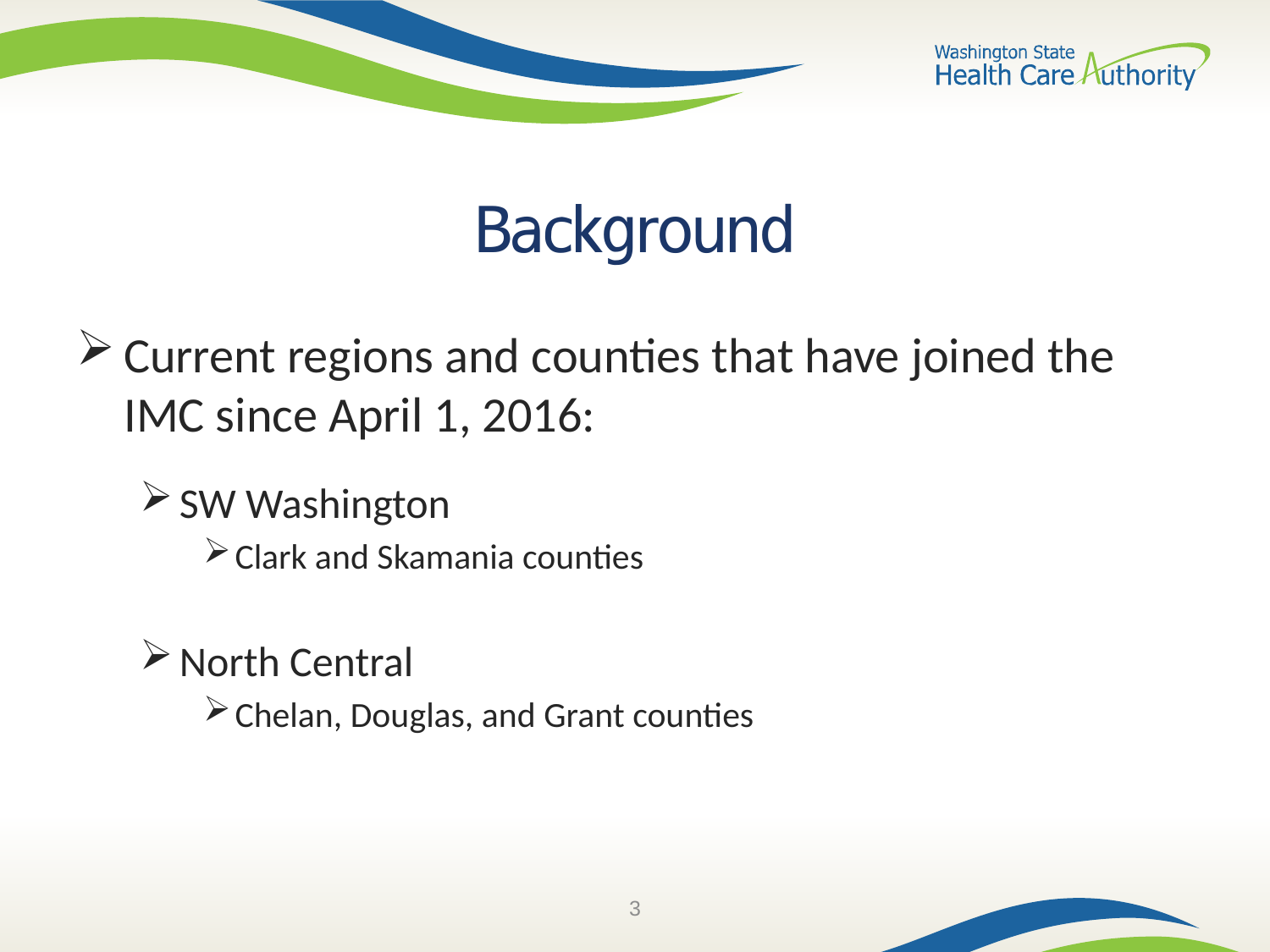

# Background
Current regions and counties that have joined the IMC since April 1, 2016:
SW Washington
Clark and Skamania counties

North Central
Chelan, Douglas, and Grant counties

3